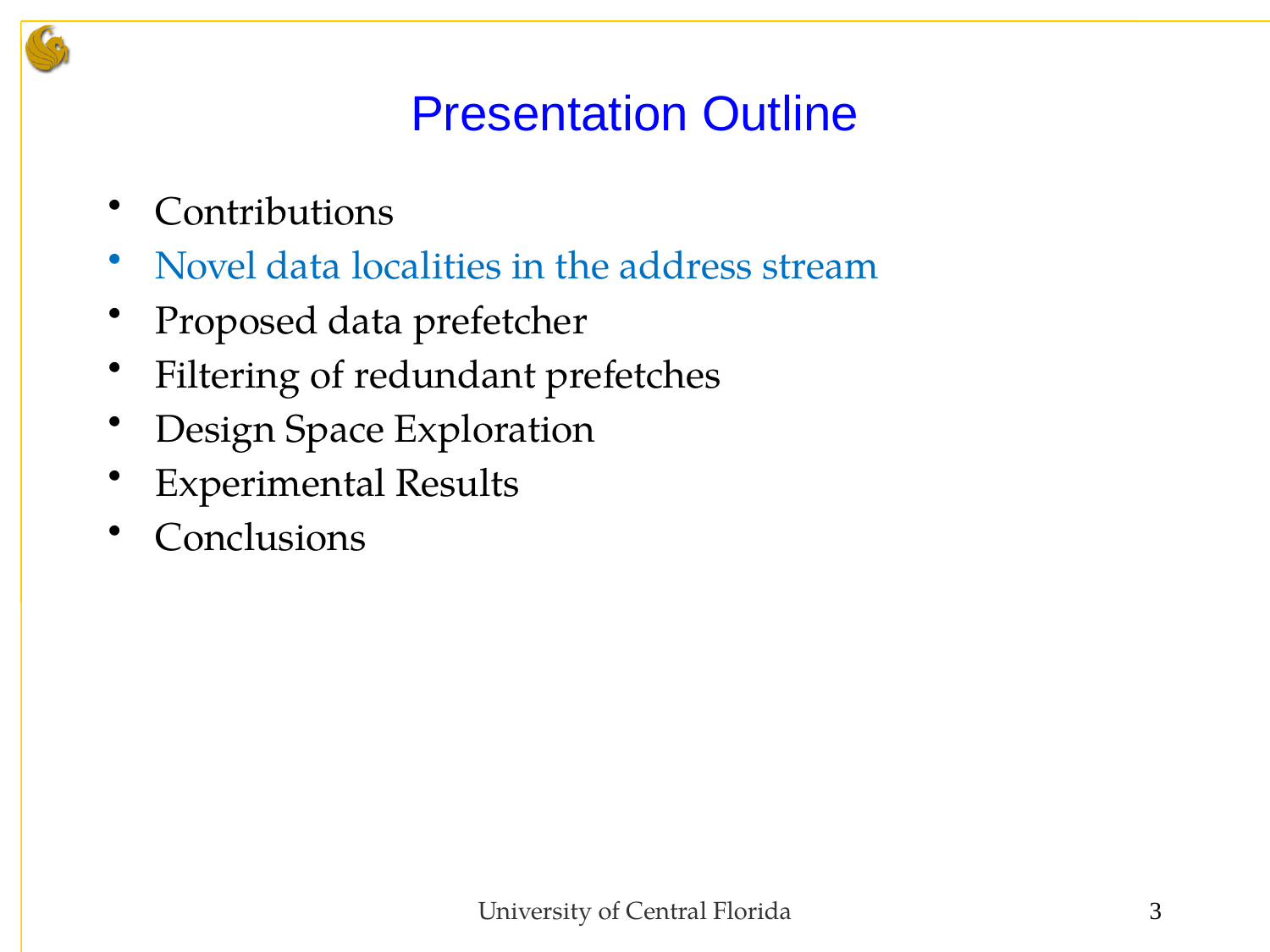

# Presentation Outline
Contributions
Novel data localities in the address stream
Proposed data prefetcher
Filtering of redundant prefetches
Design Space Exploration
Experimental Results
Conclusions

University of Central Florida
3